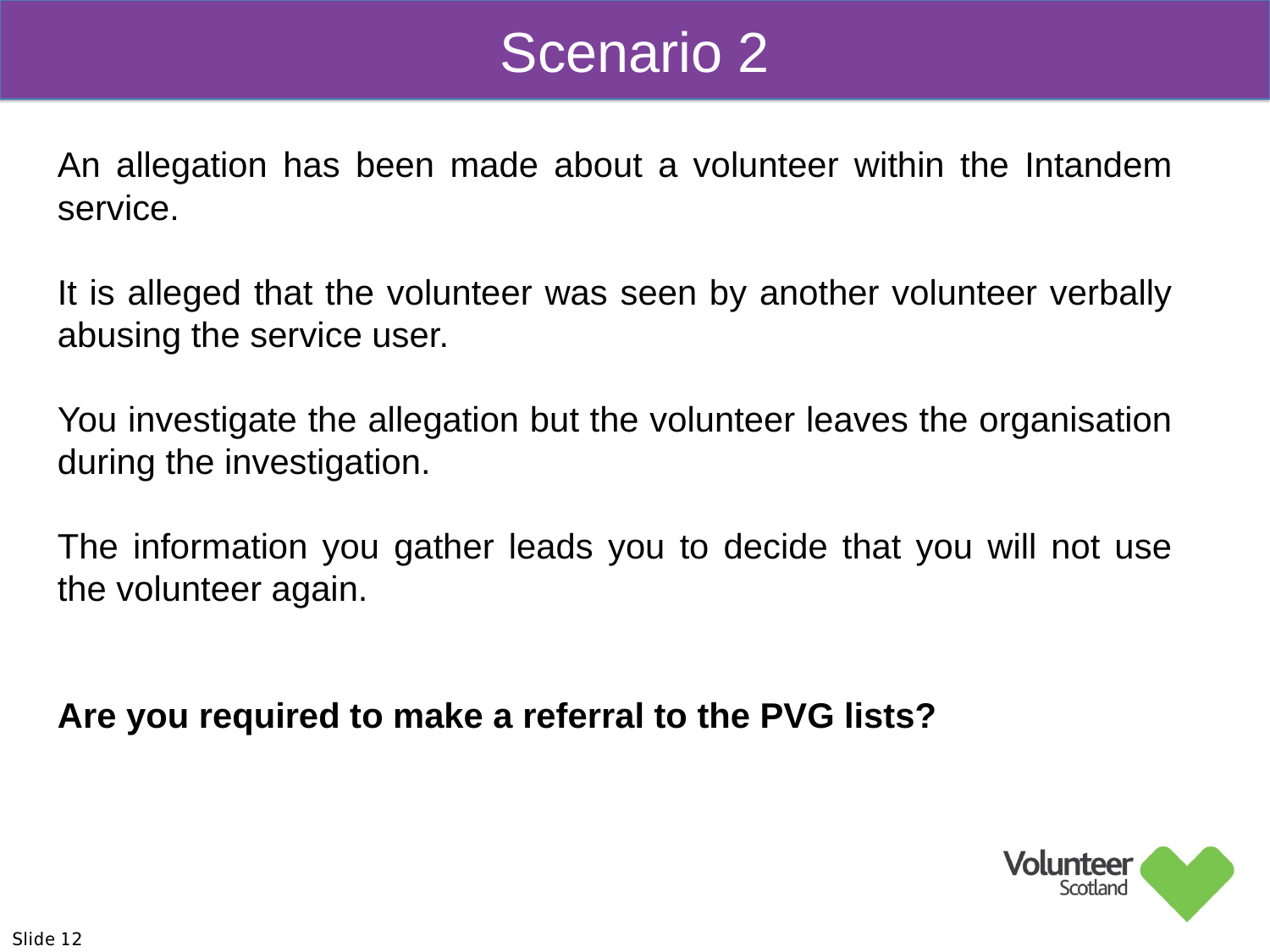

Scenario 2
An allegation has been made about a volunteer within the Intandem service.

It is alleged that the volunteer was seen by another volunteer verbally abusing the service user.

You investigate the allegation but the volunteer leaves the organisation during the investigation.

The information you gather leads you to decide that you will not use the volunteer again.

Are you required to make a referral to the PVG lists?